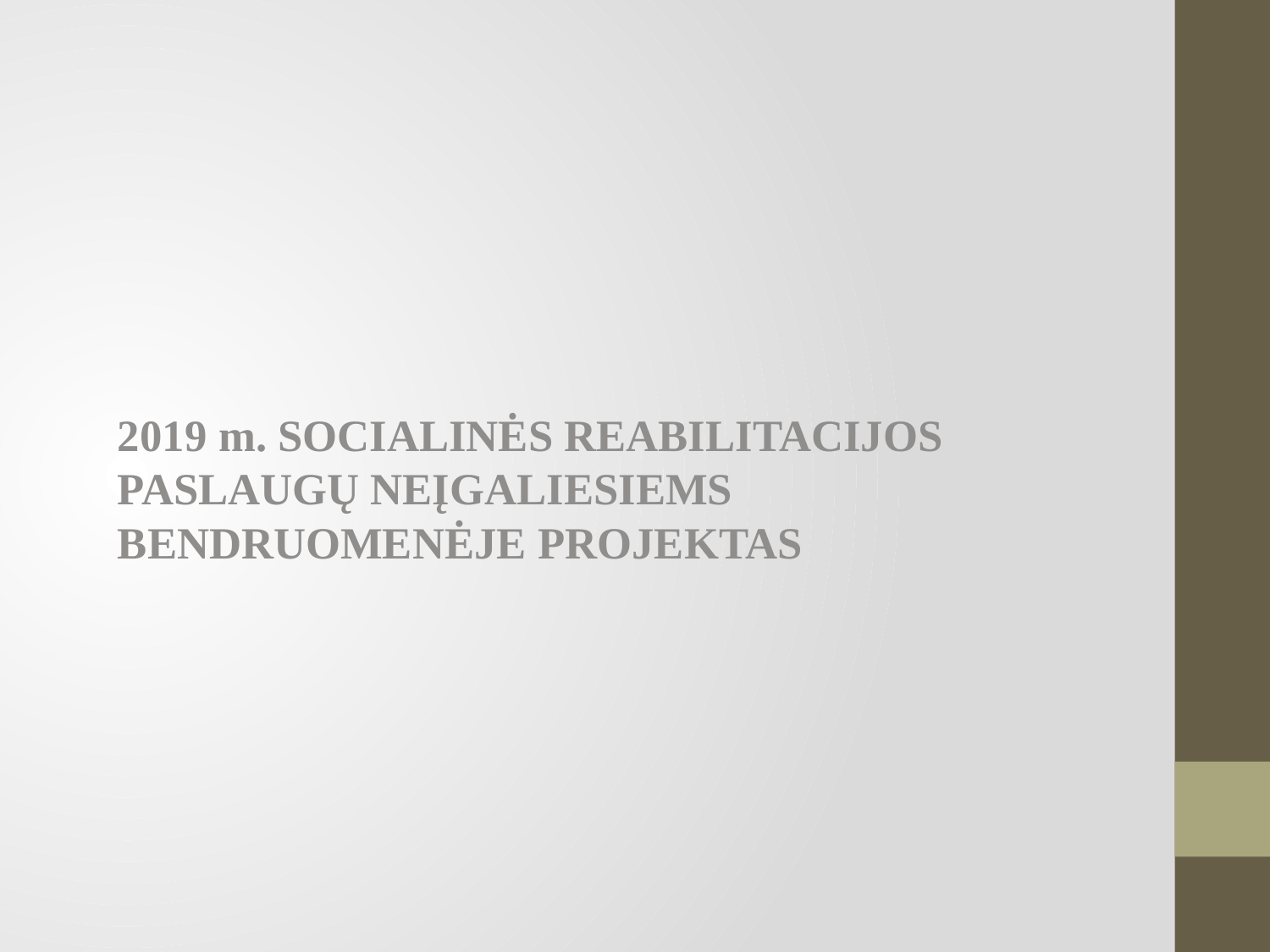

2019 m. SOCIALINĖS REABILITACIJOS PASLAUGŲ NEĮGALIESIEMS BENDRUOMENĖJE PROJEKTAS

#